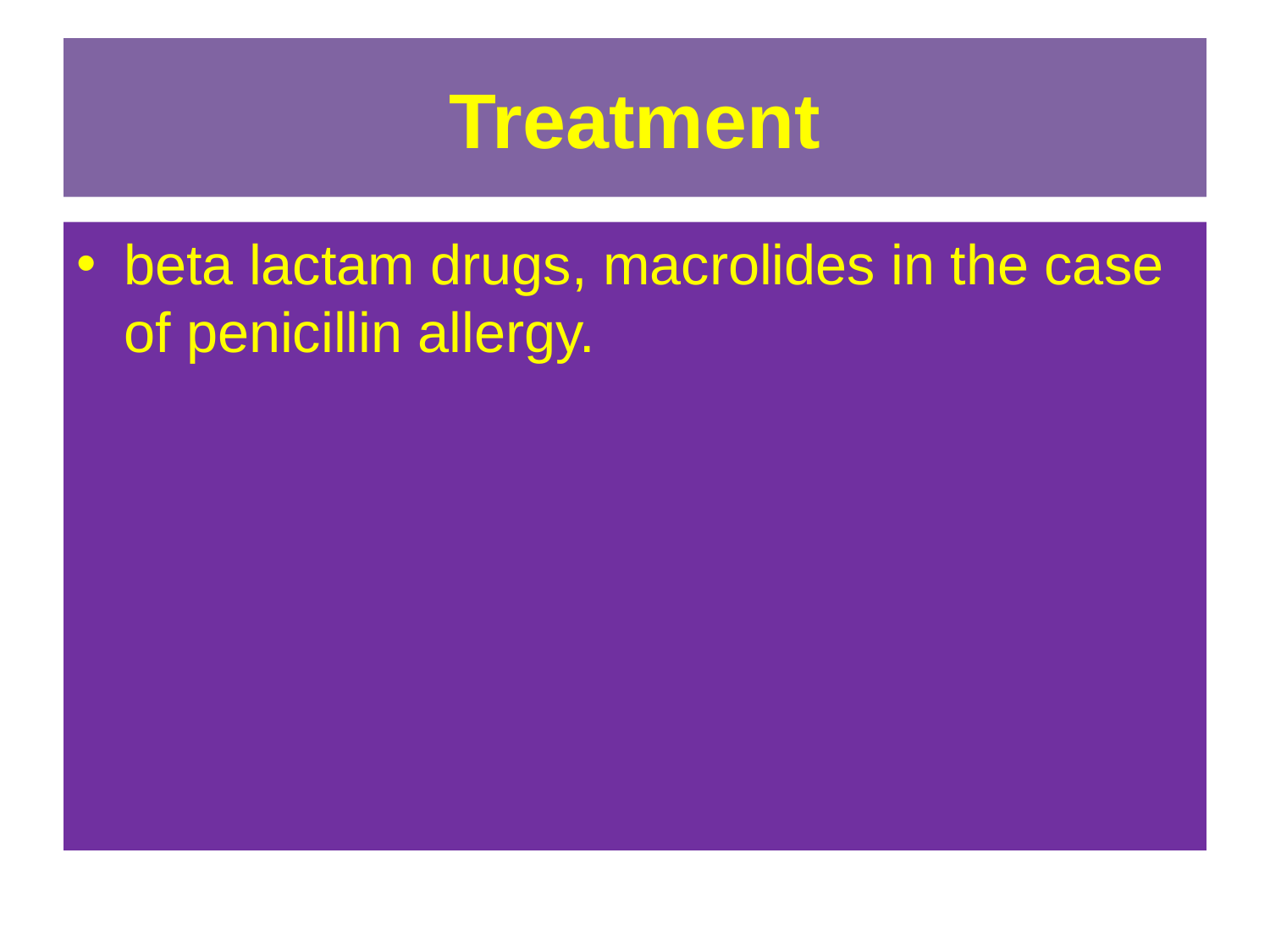

# Treatment
beta lactam drugs, macrolides in the case of penicillin allergy.